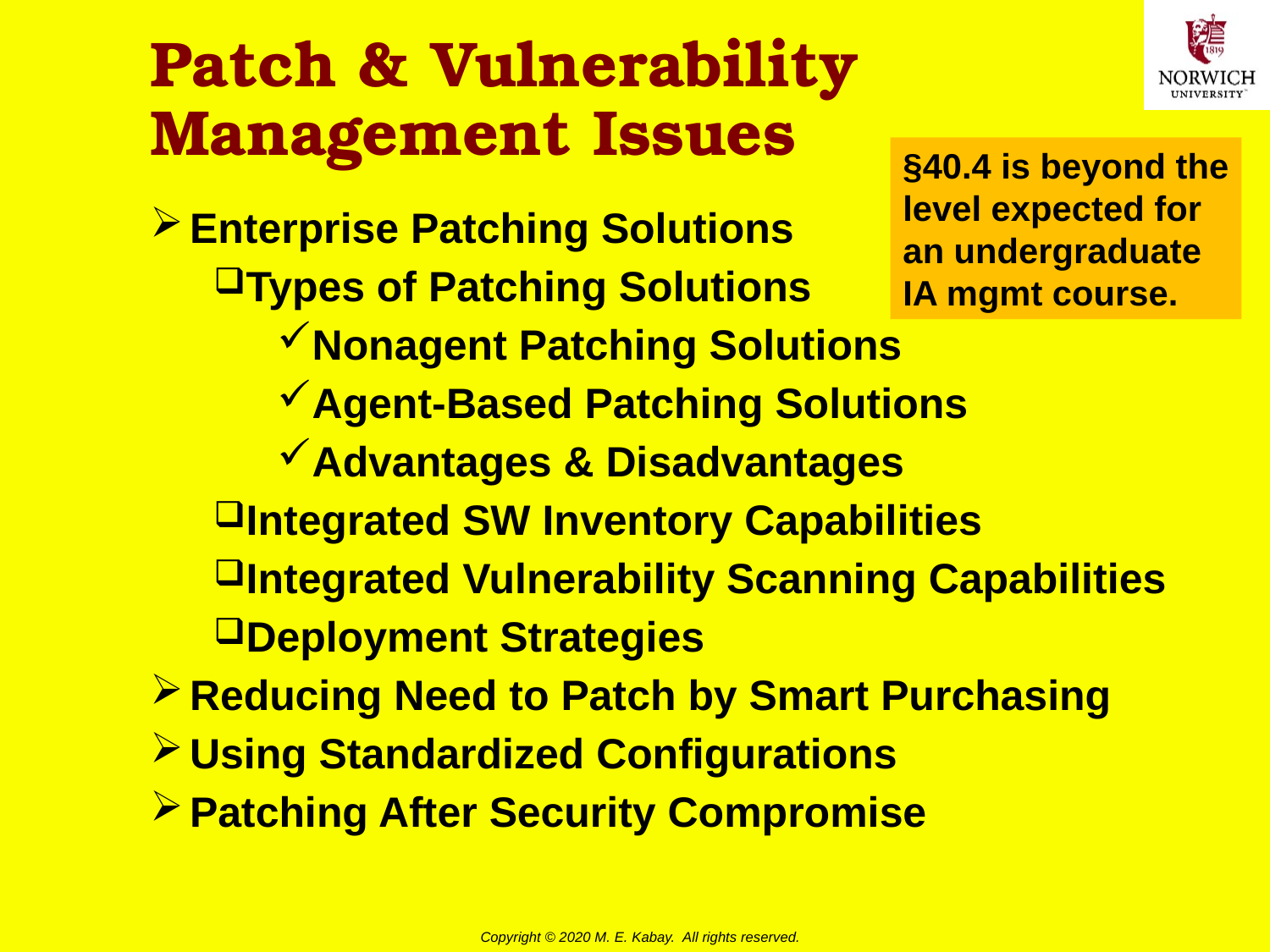

# Patch & Vulnerability Management Issues
§40.4 is beyond the
level expected for
an undergraduate
IA mgmt course.
Enterprise Patching Solutions
Types of Patching Solutions
Nonagent Patching Solutions
Agent-Based Patching Solutions
Advantages & Disadvantages
Integrated SW Inventory Capabilities
Integrated Vulnerability Scanning Capabilities
Deployment Strategies
Reducing Need to Patch by Smart Purchasing
Using Standardized Configurations
Patching After Security Compromise